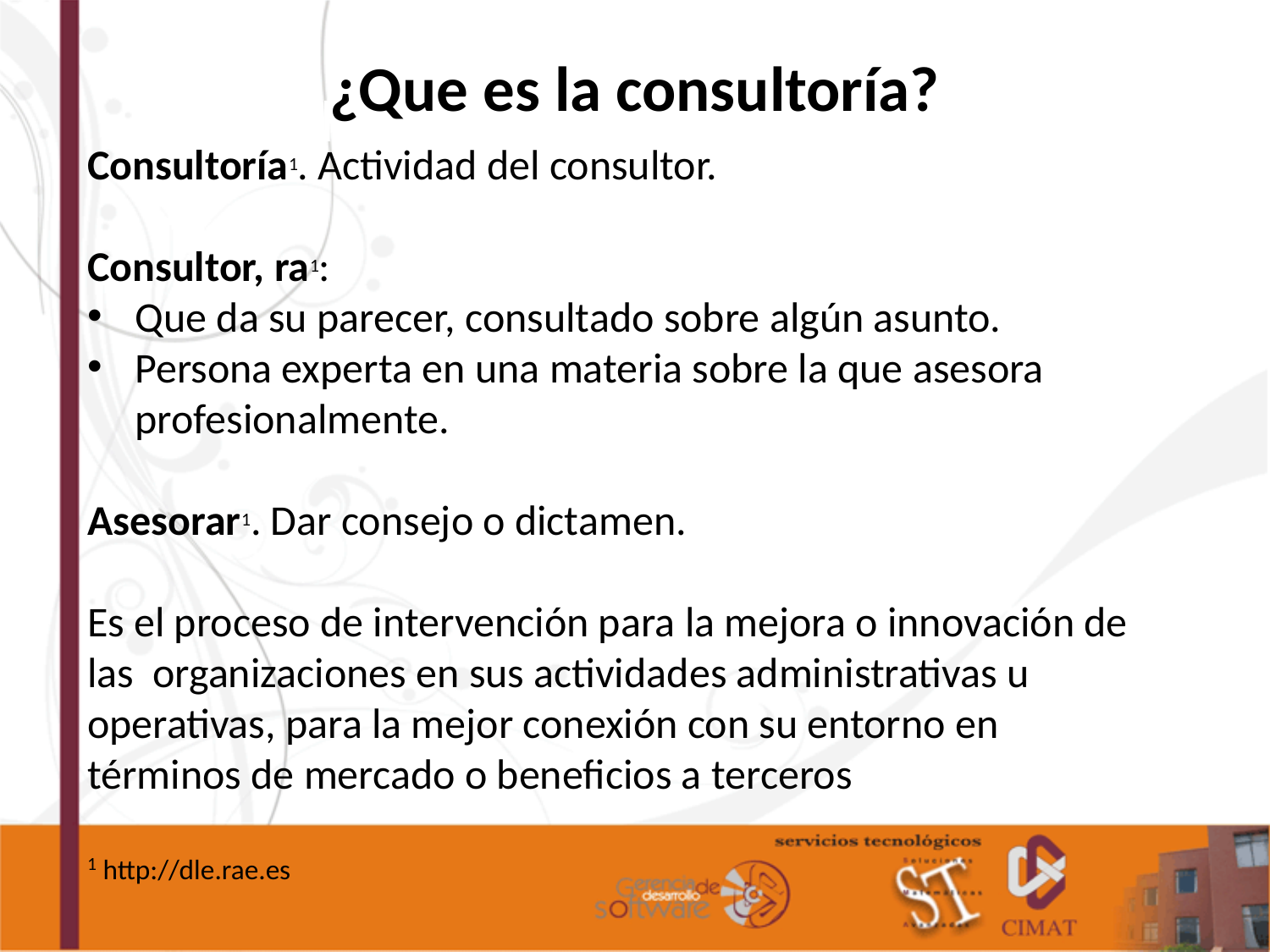

# ¿Que es la consultoría?
DEFINICIÓN DE CONSULTORÍA
Consultoría1. Actividad del consultor.

Consultor, ra1:
Que da su parecer, consultado sobre algún asunto.
Persona experta en una materia sobre la que asesora profesionalmente.

Asesorar1. Dar consejo o dictamen.

Es el proceso de intervención para la mejora o innovación de las  organizaciones en sus actividades administrativas u operativas, para la mejor conexión con su entorno en términos de mercado o beneficios a terceros

1 http://dle.rae.es